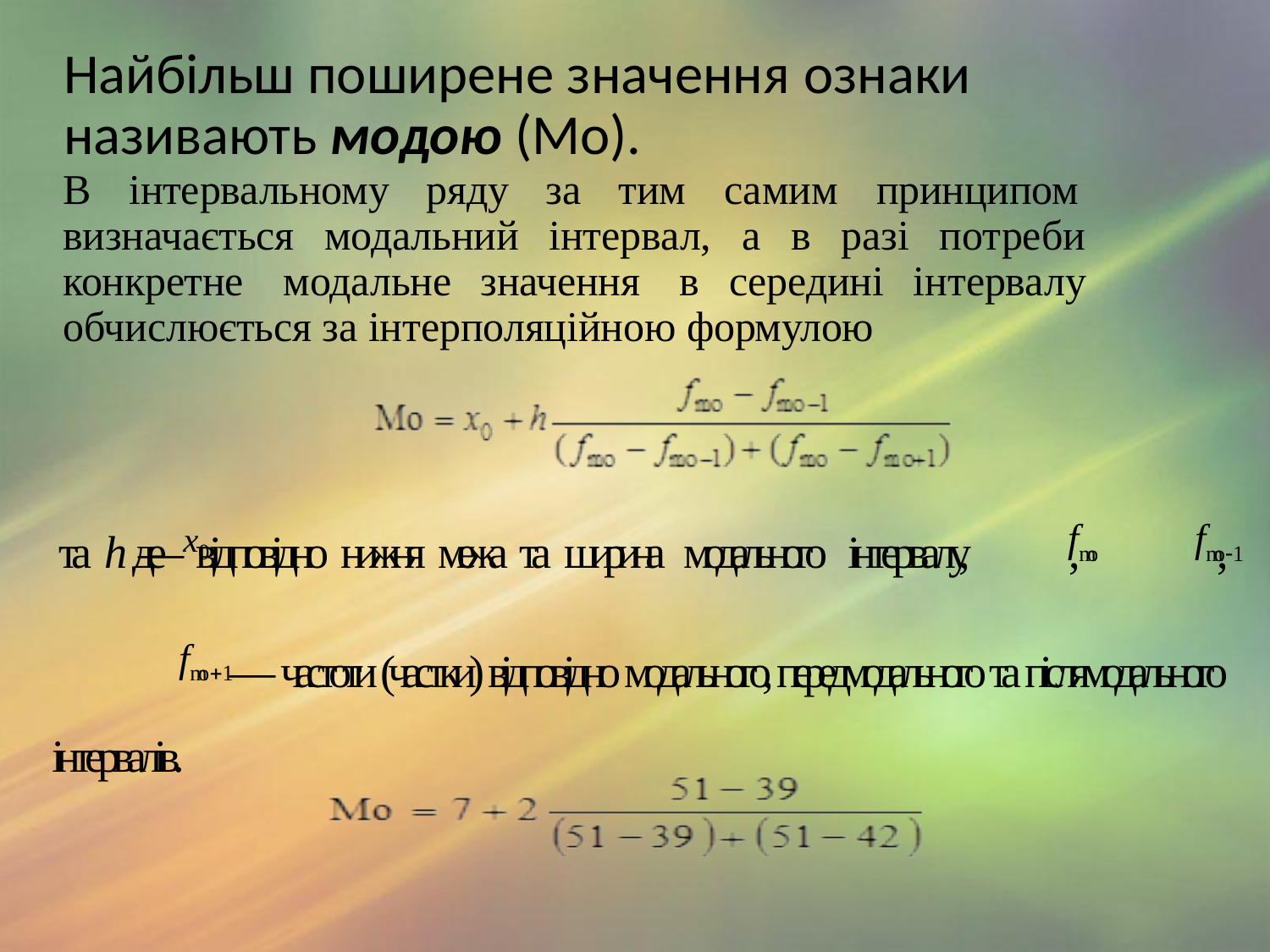

# Найбільш поширене значення ознаки  називають модою (Мо).
В інтервальному ряду за тим самим принципом  визначається модальний інтервал, а в разі потреби  конкретне модальне значення в середині інтервалу  обчислюється за інтерполяційною формулою

де      х0                                           та    h     — відповідно    нижня          межа         та    ширина       модального     інтервалу,	fmo           ,	fmo−1          ,	fmo+1 —  частоти (частки) відповідно модального, передмодального та післямодального інтервалів.